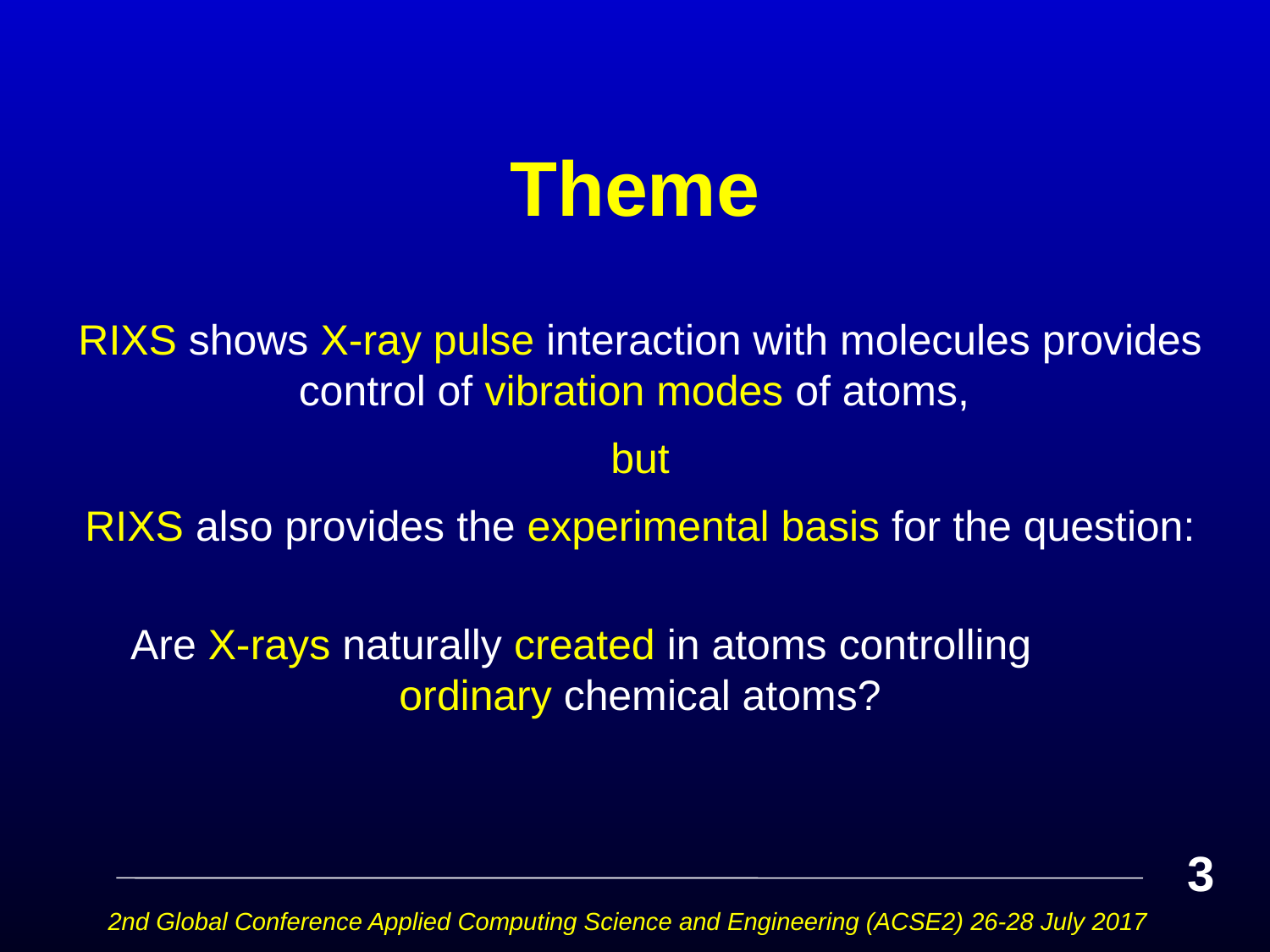

# Theme
RIXS shows X-ray pulse interaction with molecules provides control of vibration modes of atoms,

but

RIXS also provides the experimental basis for the question:

 Are X-rays naturally created in atoms controlling            ordinary chemical atoms?

3
2nd Global Conference Applied Computing Science and Engineering (ACSE2) 26-28 July 2017